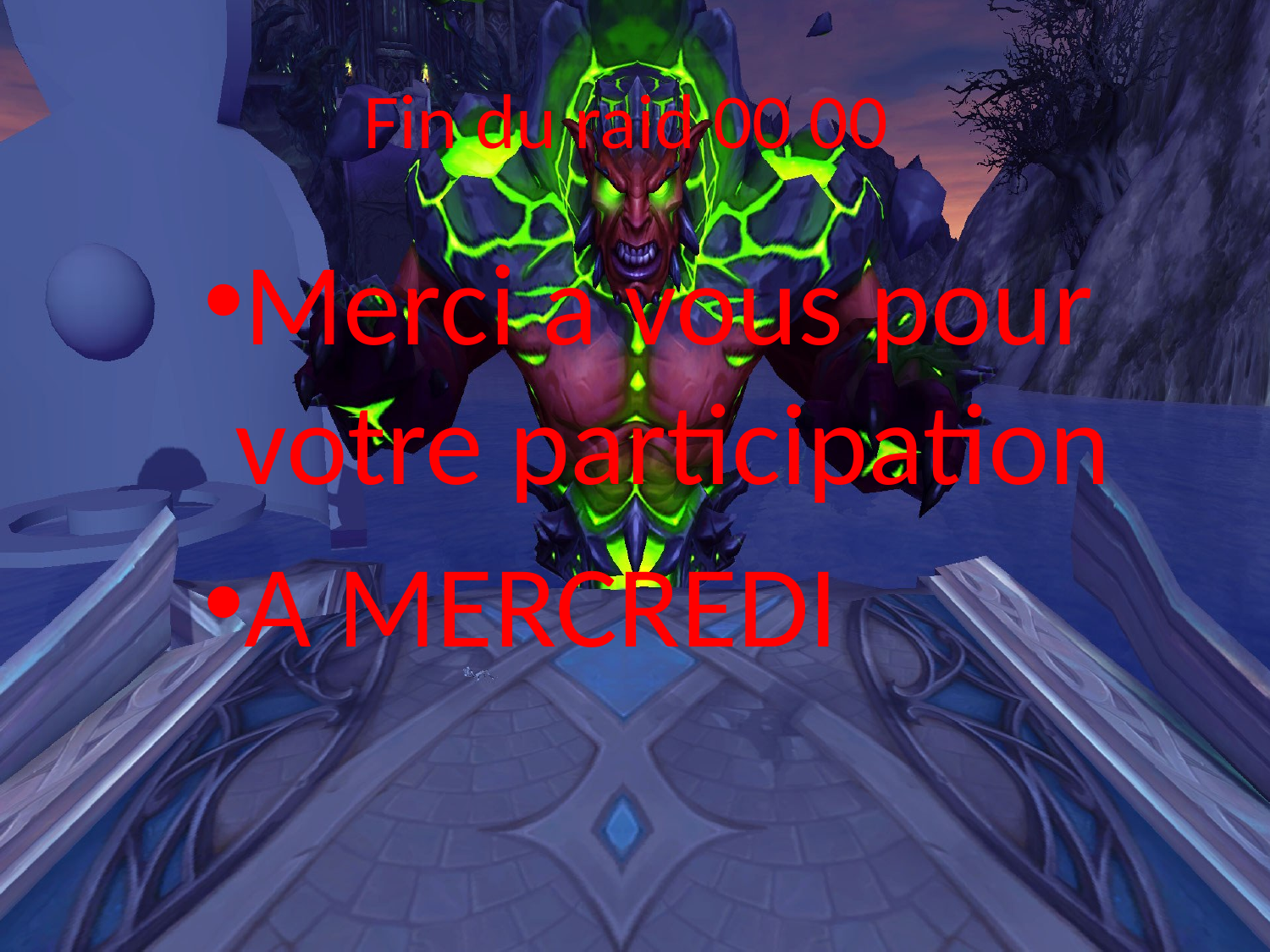

# Fin du raid 00 00
Merci a vous pour votre participation
A MERCREDI